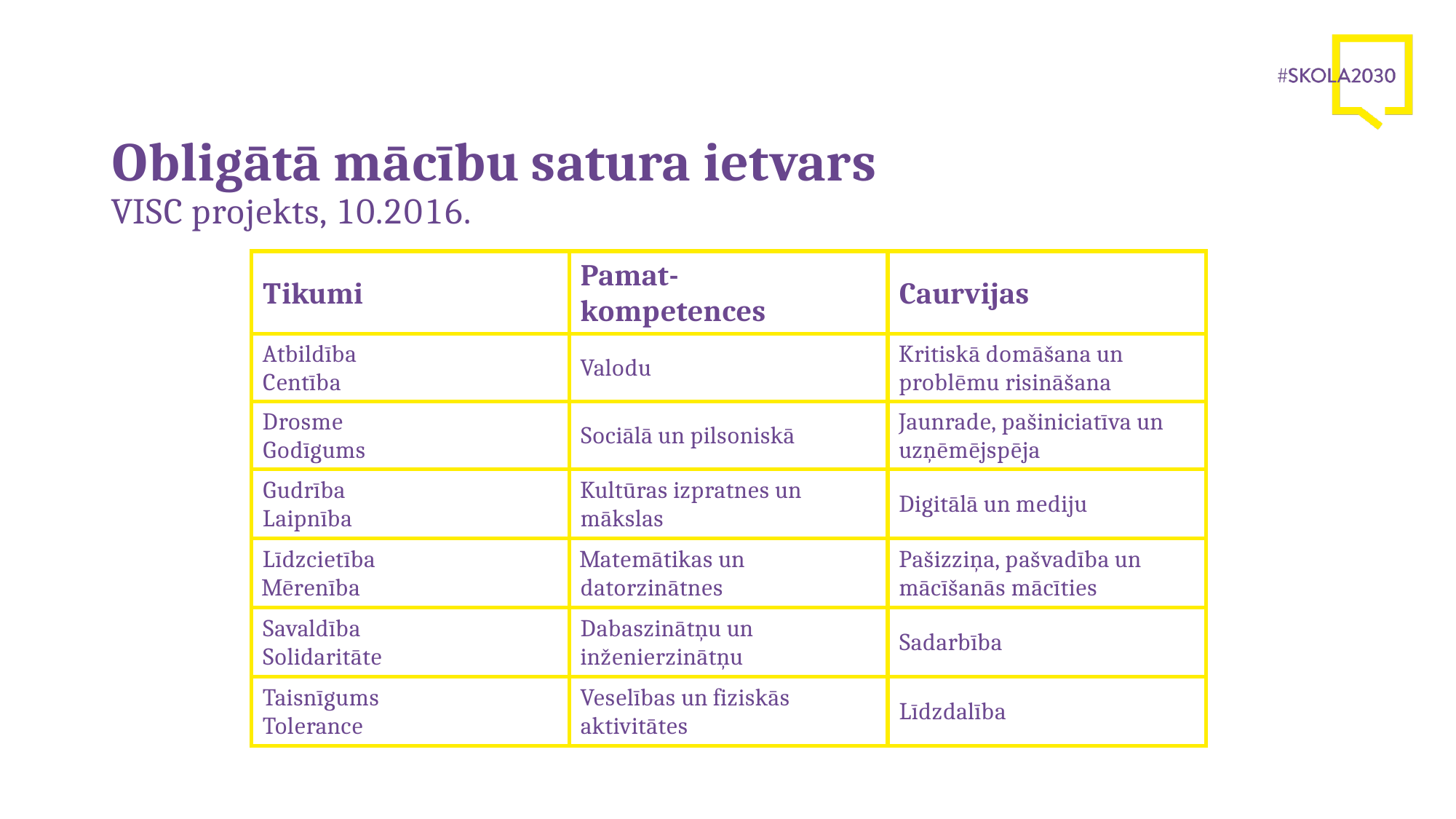

# Obligātā mācību satura ietvars VISC projekts, 10.2016.
| Tikumi | Pamat- kompetences | Caurvijas |
| --- | --- | --- |
| Atbildība Centība | Valodu | Kritiskā domāšana un problēmu risināšana |
| Drosme Godīgums | Sociālā un pilsoniskā | Jaunrade, pašiniciatīva un uzņēmējspēja |
| Gudrība Laipnība | Kultūras izpratnes un mākslas | Digitālā un mediju |
| Līdzcietība Mērenība | Matemātikas un datorzinātnes | Pašizziņa, pašvadība un mācīšanās mācīties |
| Savaldība Solidaritāte | Dabaszinātņu un inženierzinātņu | Sadarbība |
| Taisnīgums Tolerance | Veselības un fiziskās aktivitātes | Līdzdalība |